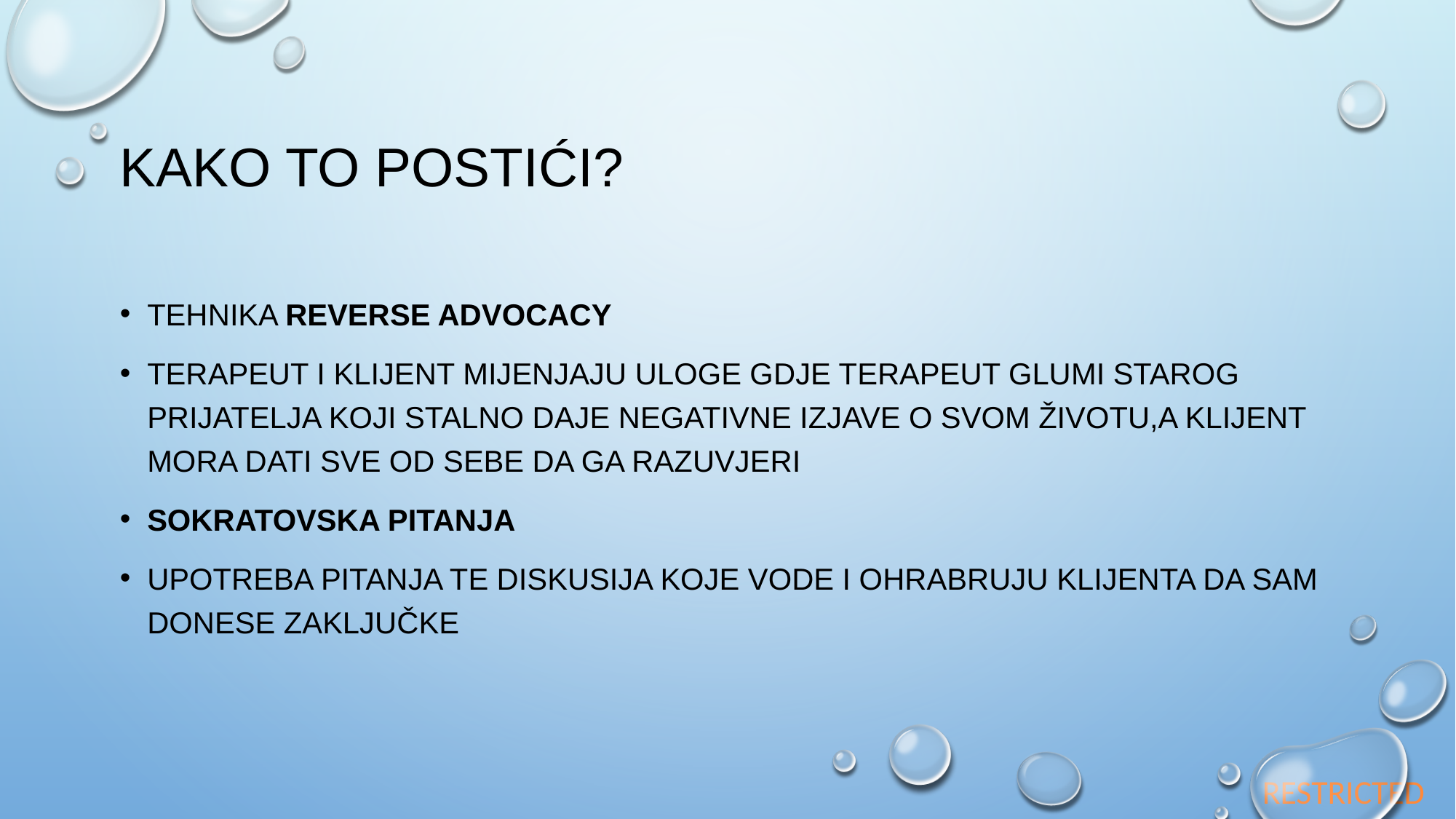

# Kako to postići?
Tehnika reverse advocacy
Terapeut i klijent mijenjaju uloge gdje terapeut glumi starog prijatelja koji stalno daje negativne izjave o svom životu,a klijent mora dati sve od sebe da ga razuvjeri
sokratovska pitanja
Upotreba pitanja te diskusija koje vode i ohrabruju klijenta da sam donese zaključke